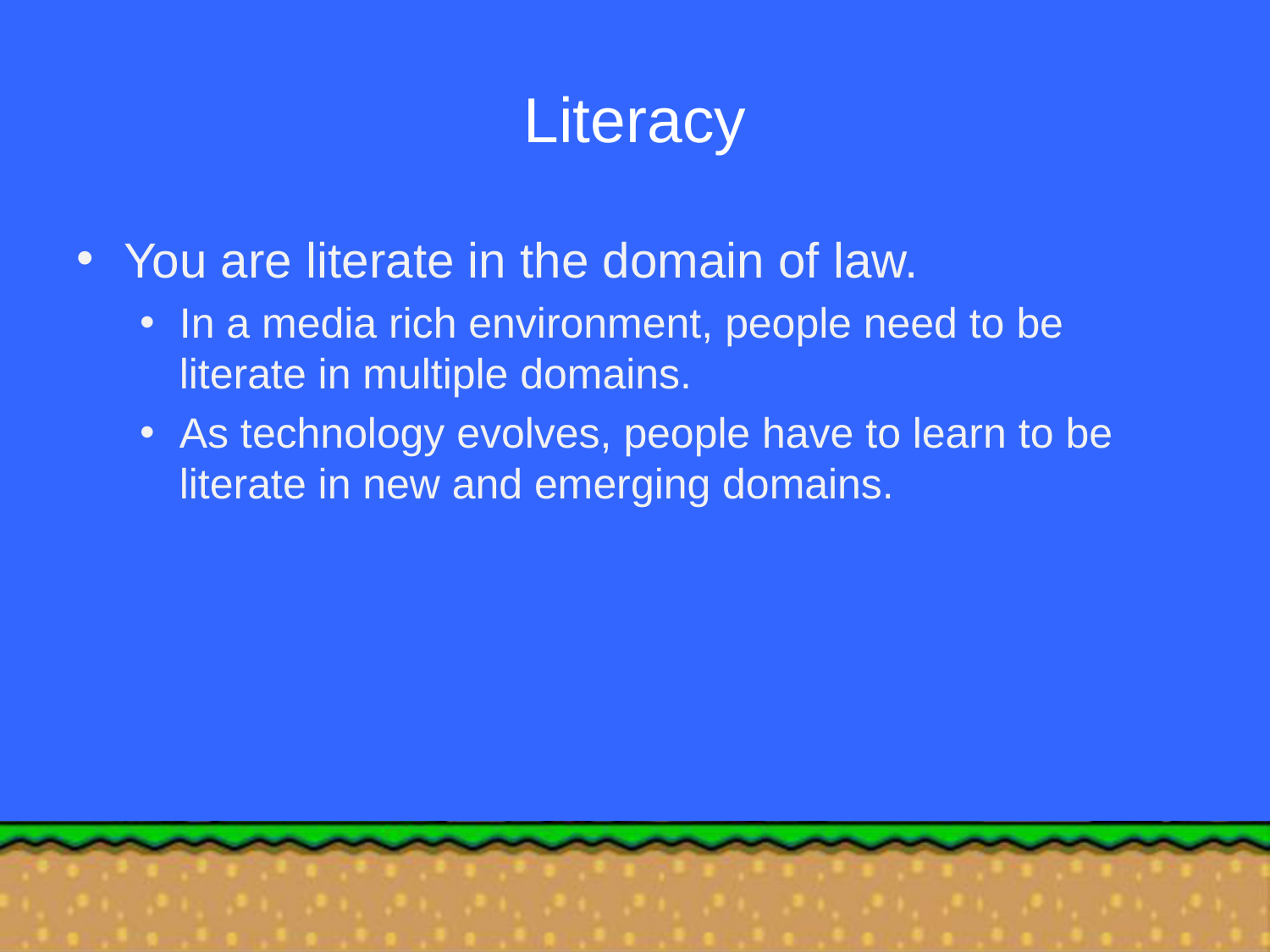

# Literacy
You are literate in the domain of law.
In a media rich environment, people need to be literate in multiple domains.
As technology evolves, people have to learn to be literate in new and emerging domains.